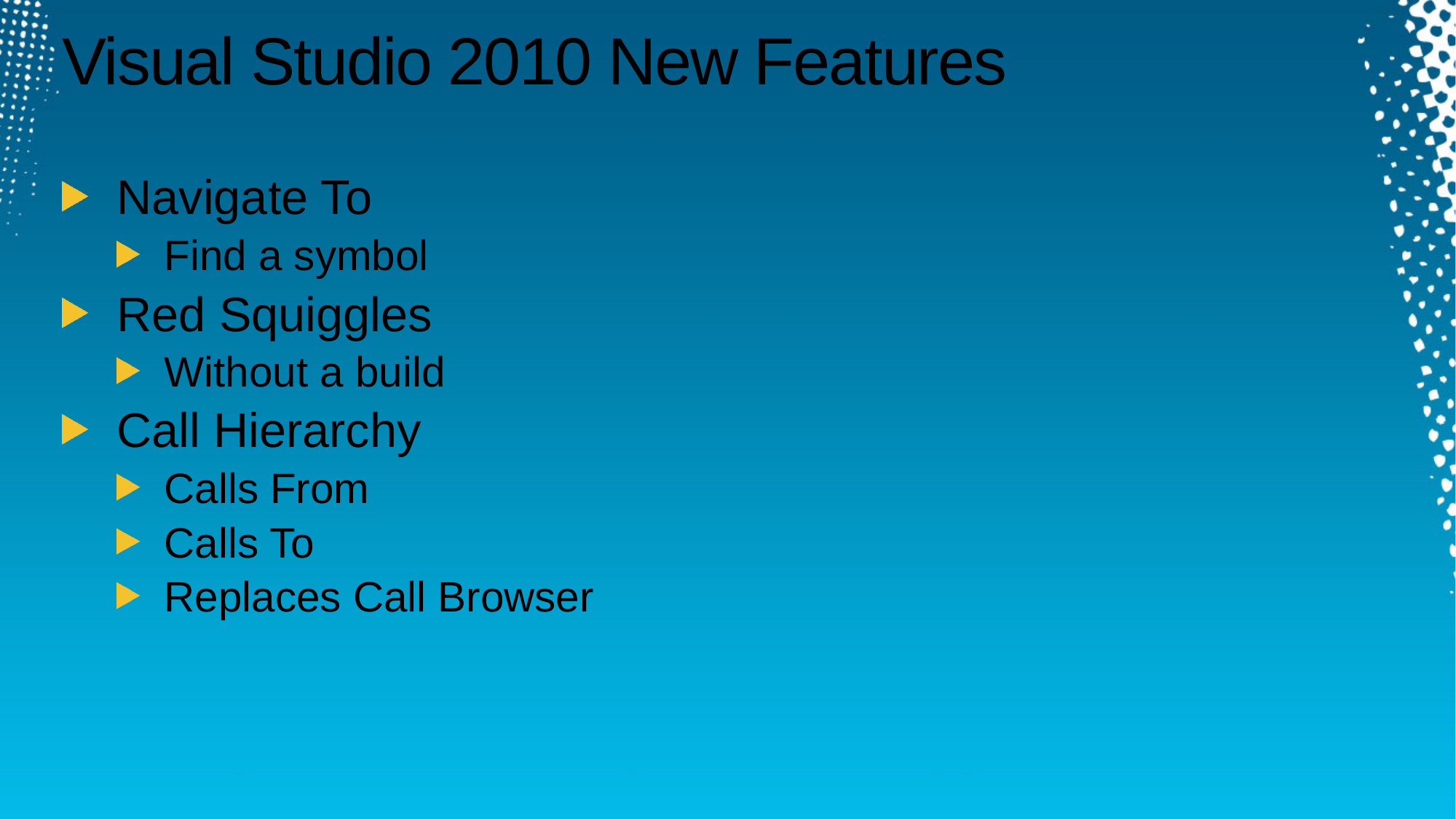

# Visual Studio 2010 New Features
Navigate To
Find a symbol
Red Squiggles
Without a build
Call Hierarchy
Calls From
Calls To
Replaces Call Browser